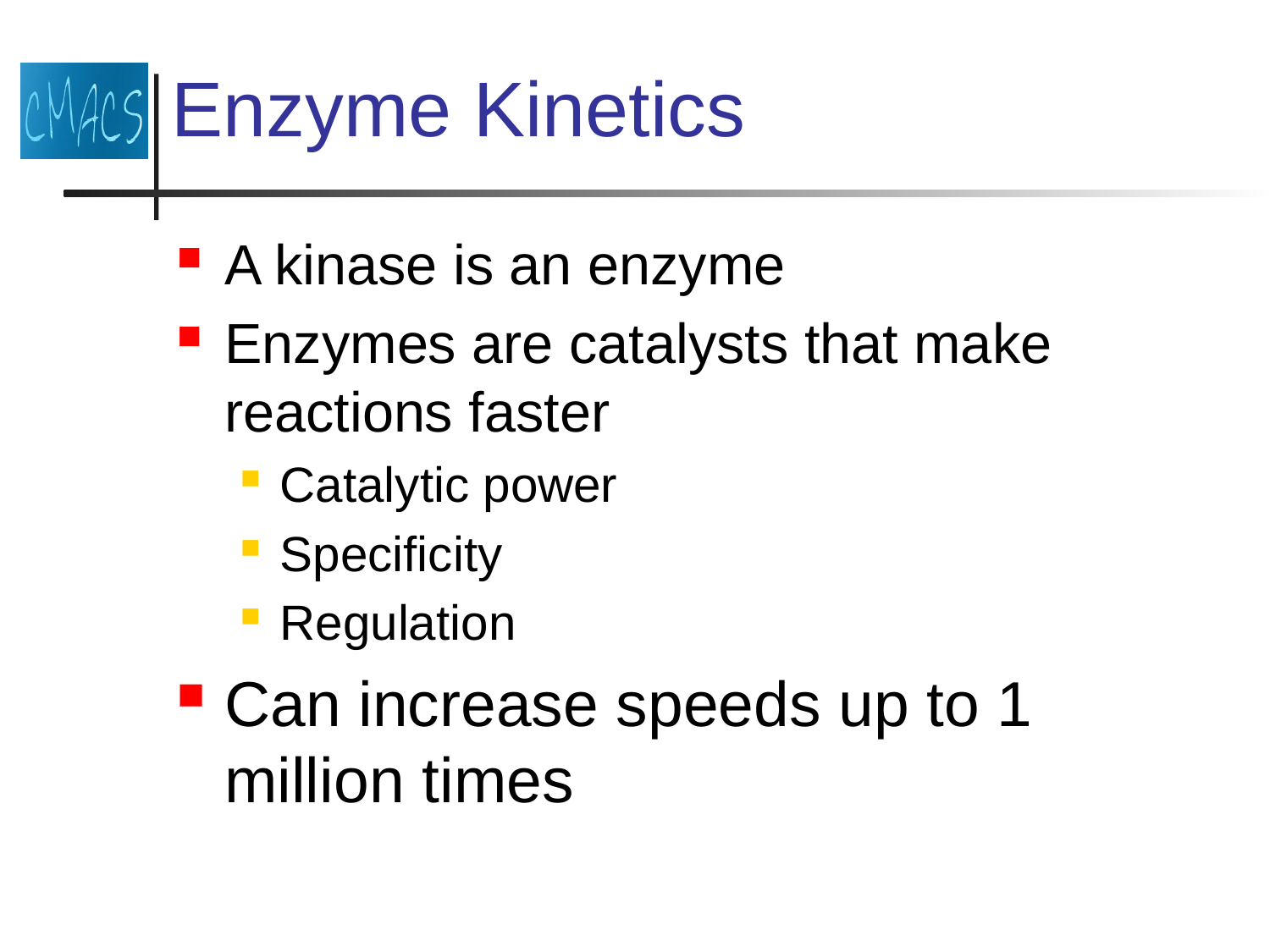

# Enzyme Kinetics
A kinase is an enzyme
Enzymes are catalysts that make reactions faster
Catalytic power
Specificity
Regulation
Can increase speeds up to 1 million times